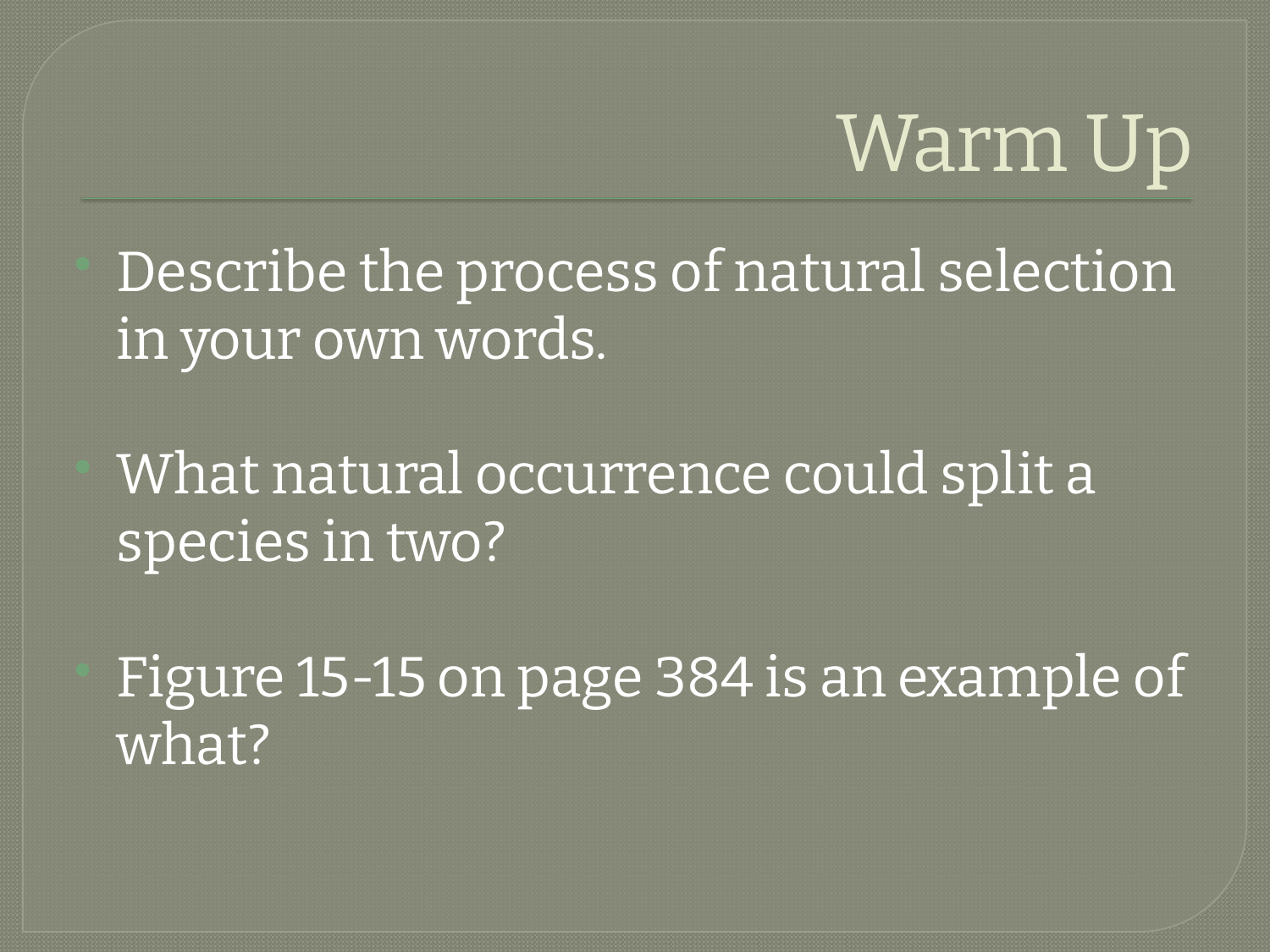

# Warm Up
Describe the process of natural selection in your own words.

What natural occurrence could split a species in two?

Figure 15-15 on page 384 is an example of what?